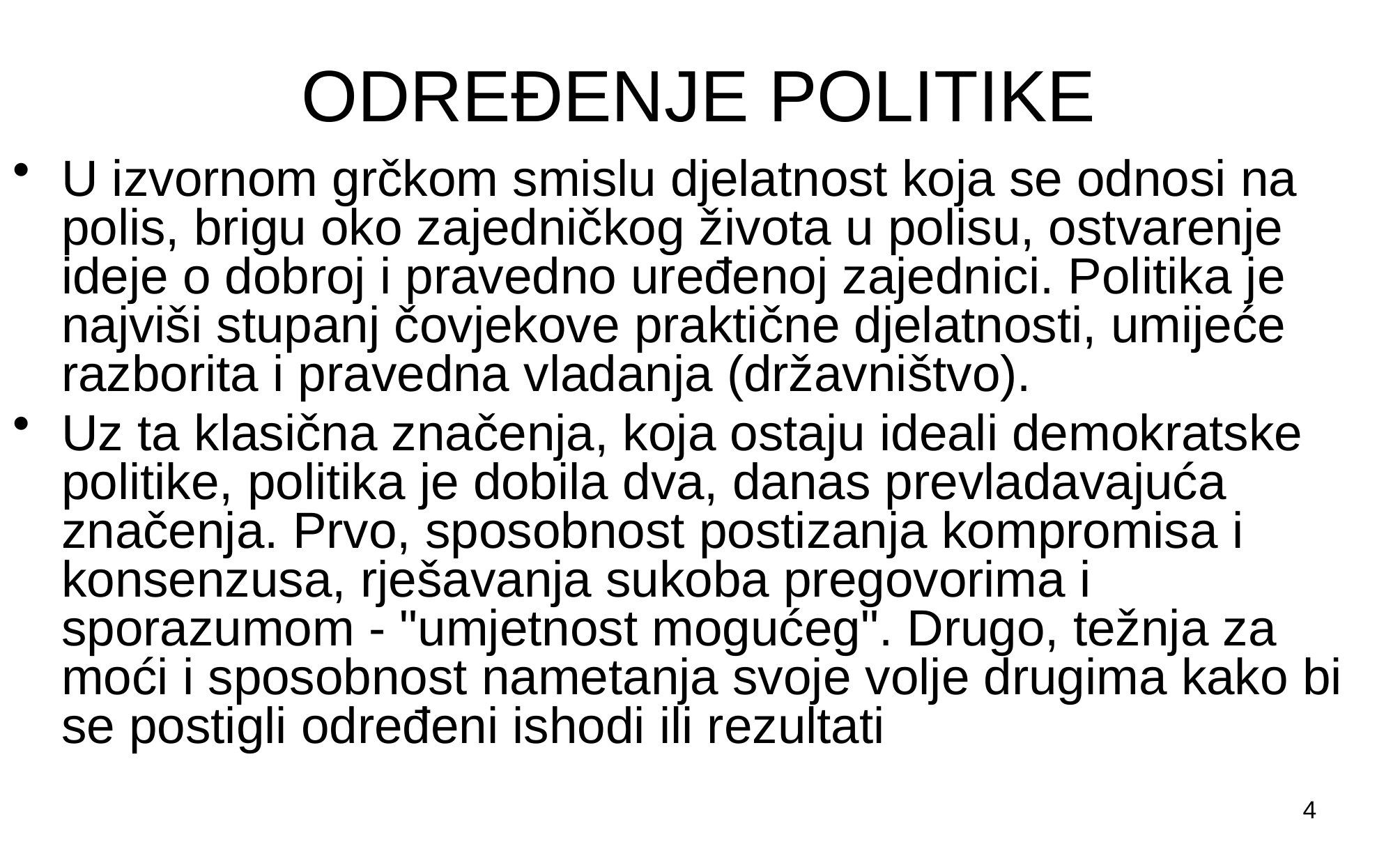

# ODREĐENJE POLITIKE
U izvornom grčkom smislu djelatnost koja se odnosi na polis, brigu oko zajedničkog života u polisu, ostvarenje ideje o dobroj i pravedno uređenoj zajednici. Politika je najviši stupanj čovjekove praktične djelatnosti, umijeće razborita i pravedna vladanja (državništvo).
Uz ta klasična značenja, koja ostaju ideali demokratske politike, politika je dobila dva, danas prevladavajuća značenja. Prvo, sposobnost postizanja kompromisa i konsenzusa, rješavanja sukoba pregovorima i sporazumom - "umjetnost mogućeg". Drugo, težnja za moći i sposobnost nametanja svoje volje drugima kako bi se postigli određeni ishodi ili rezultati
4